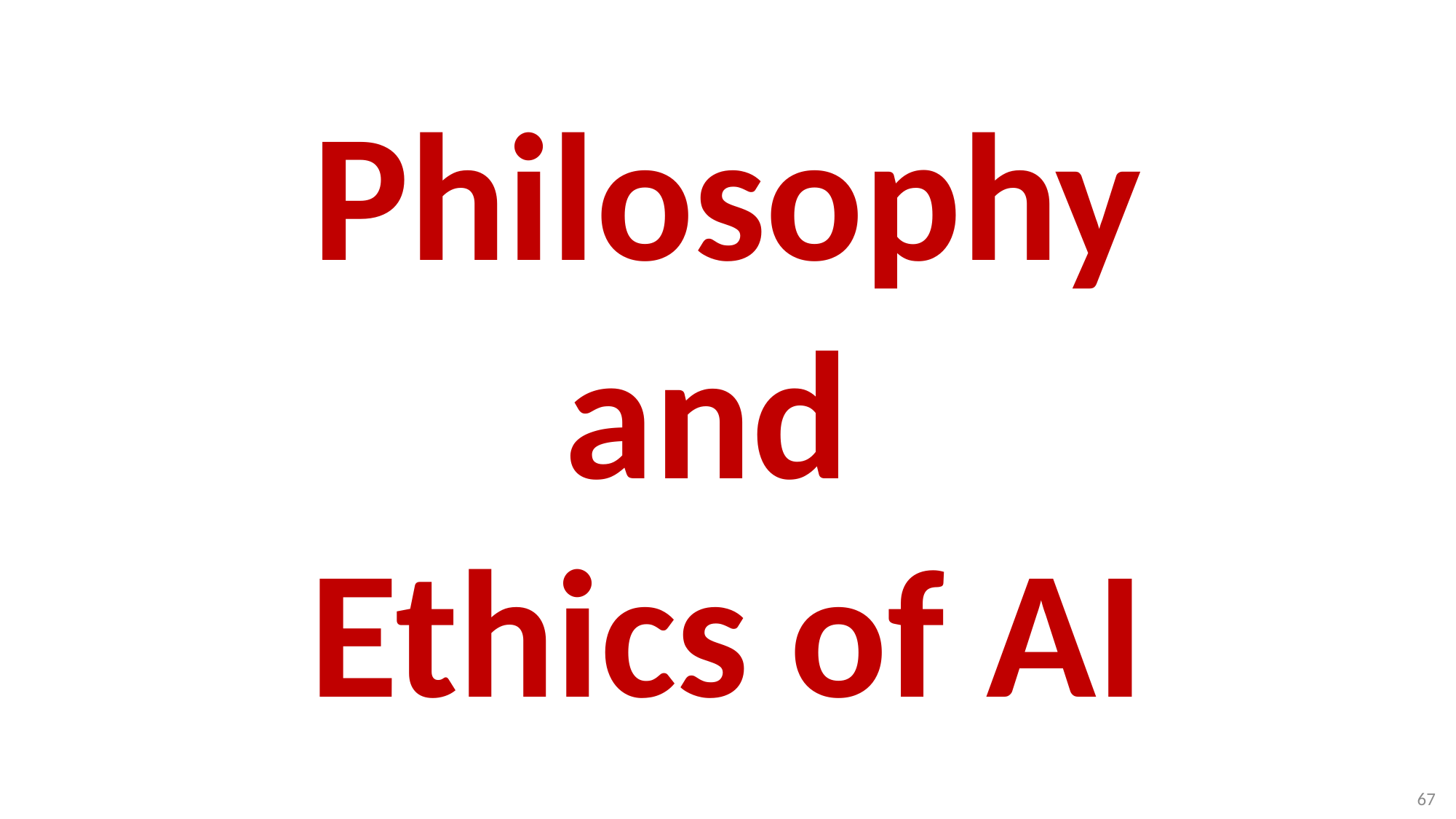

# Philosophy and Ethics of AI
67